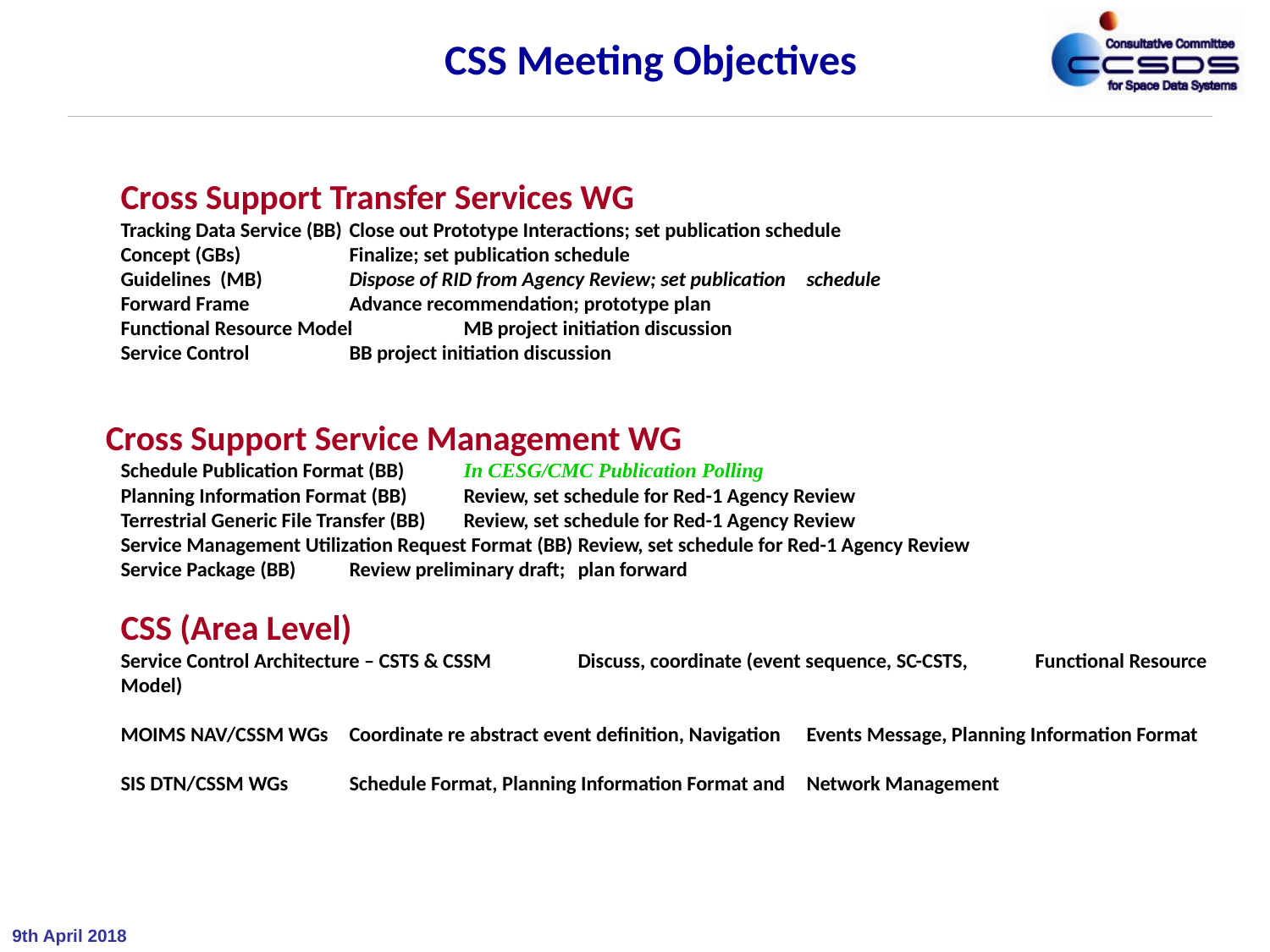

CSS Meeting Objectives

Cross Support Transfer Services WG
Tracking Data Service (BB)			Close out Prototype Interactions; set publication schedule
Concept (GBs) 				Finalize; set publication schedule
Guidelines  (MB)				Dispose of RID from Agency Review; set publication 						schedule
Forward Frame 				Advance recommendation; prototype plan
Functional Resource Model			MB project initiation discussion
Service Control				BB project initiation discussion

Cross Support Service Management WG
Schedule Publication Format (BB)			In CESG/CMC Publication Polling
Planning Information Format (BB)			Review, set schedule for Red-1 Agency Review
Terrestrial Generic File Transfer (BB)			Review, set schedule for Red-1 Agency Review
Service Management Utilization Request Format (BB)	Review, set schedule for Red-1 Agency Review
Service Package (BB)				Review preliminary draft; 	plan forward

CSS (Area Level)
Service Control Architecture – CSTS & CSSM		Discuss, coordinate (event sequence, SC-CSTS, 						Functional Resource Model)

MOIMS NAV/CSSM WGs			Coordinate re abstract event definition, Navigation 						Events Message, Planning Information Format

SIS DTN/CSSM WGs				Schedule Format, Planning Information Format and 						Network Management